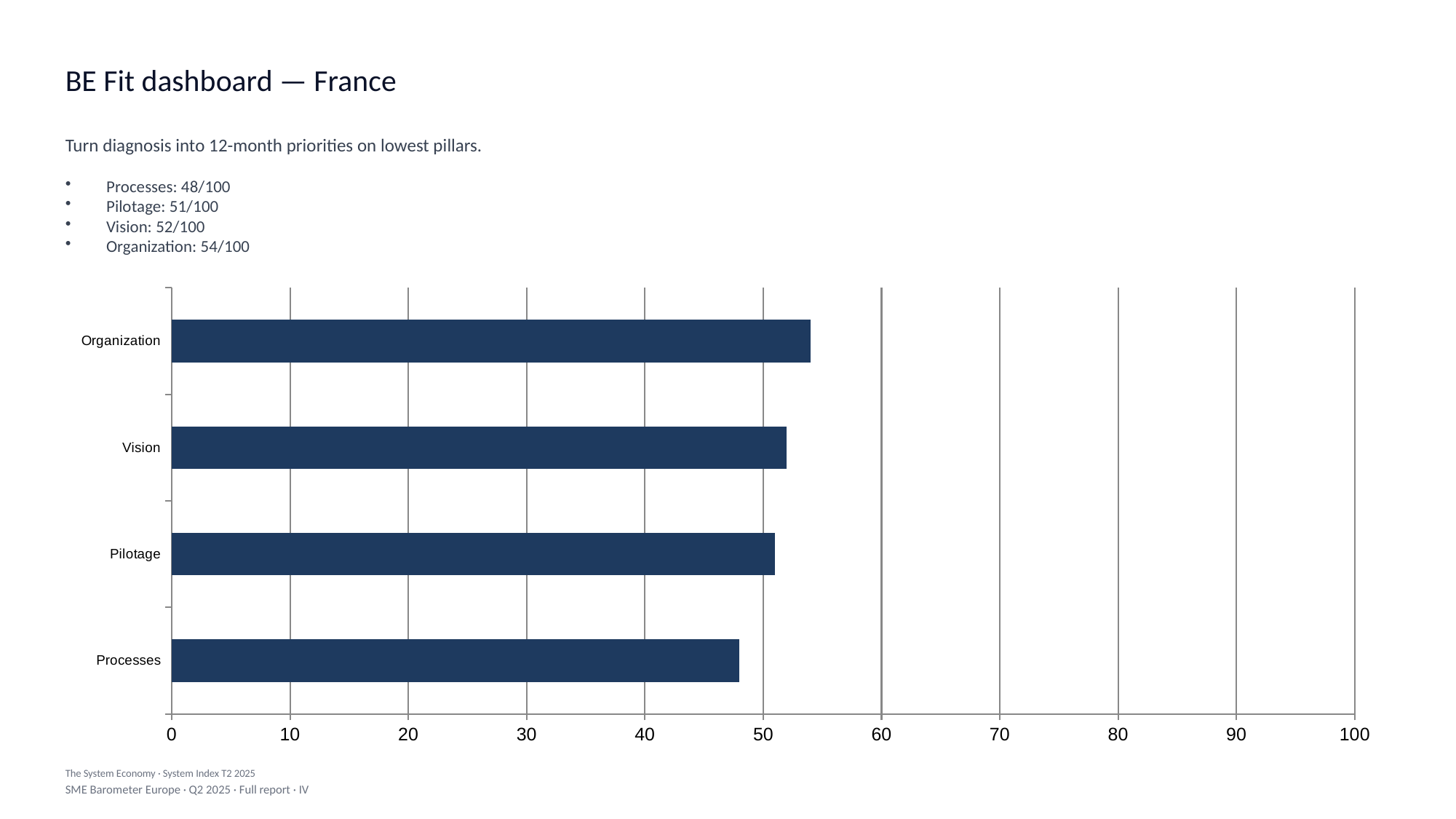

BE Fit dashboard — France
Turn diagnosis into 12-month priorities on lowest pillars.
Processes: 48/100
Pilotage: 51/100
Vision: 52/100
Organization: 54/100

### Chart

| Category | Value |
|---|---|
| Processes | 48.0 |
| Pilotage | 51.0 |
| Vision | 52.0 |
| Organization | 54.0 |
The System Economy · System Index T2 2025
SME Barometer Europe · Q2 2025 · Full report · IV